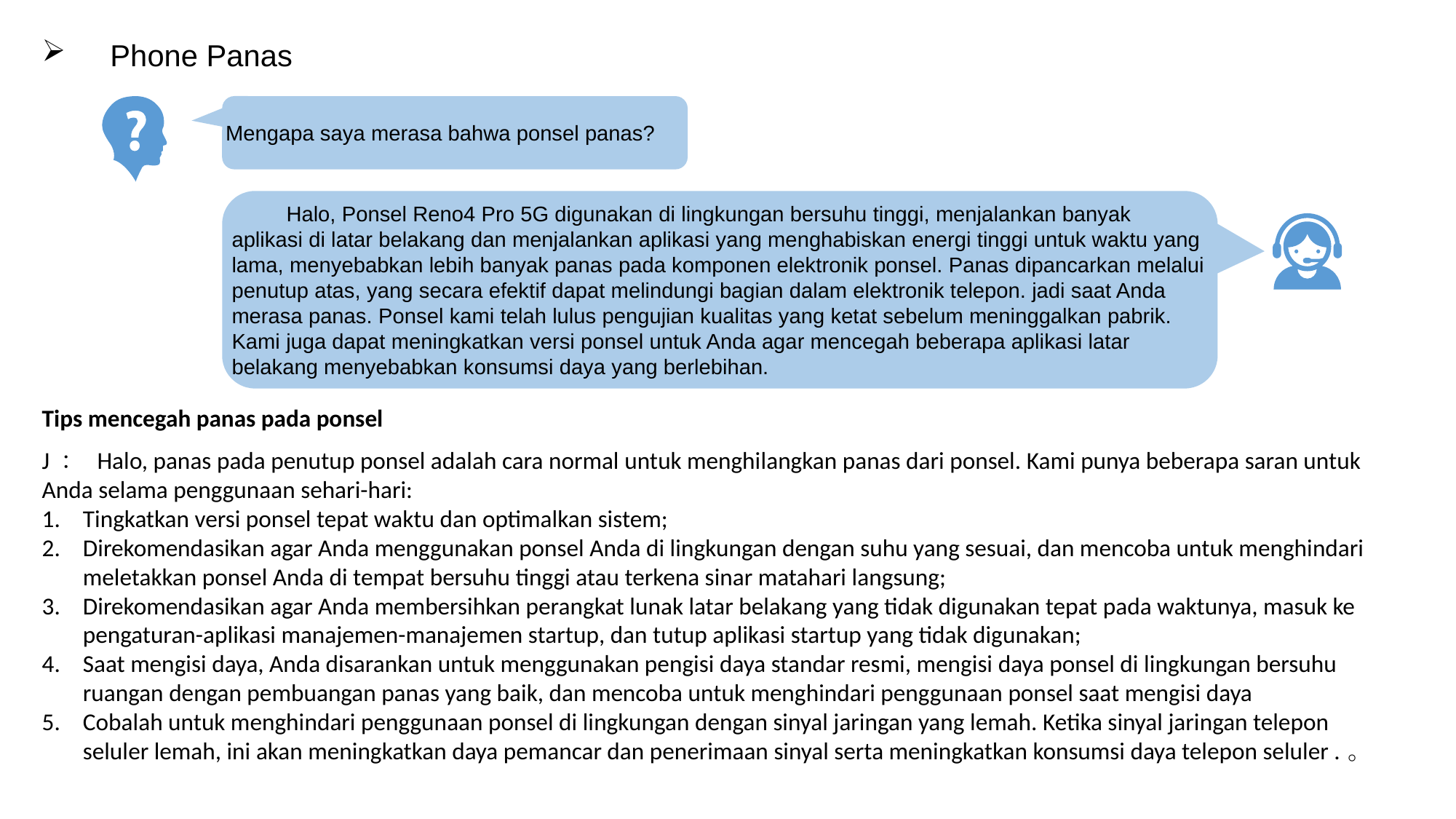

Phone Panas

Mengapa saya merasa bahwa ponsel panas?
Halo, Ponsel Reno4 Pro 5G digunakan di lingkungan bersuhu tinggi, menjalankan banyak aplikasi di latar belakang dan menjalankan aplikasi yang menghabiskan energi tinggi untuk waktu yang lama, menyebabkan lebih banyak panas pada komponen elektronik ponsel. Panas dipancarkan melalui penutup atas, yang secara efektif dapat melindungi bagian dalam elektronik telepon. jadi saat Anda merasa panas. Ponsel kami telah lulus pengujian kualitas yang ketat sebelum meninggalkan pabrik. Kami juga dapat meningkatkan versi ponsel untuk Anda agar mencegah beberapa aplikasi latar belakang menyebabkan konsumsi daya yang berlebihan.

Tips mencegah panas pada ponsel
J ： Halo, panas pada penutup ponsel adalah cara normal untuk menghilangkan panas dari ponsel. Kami punya beberapa saran untuk Anda selama penggunaan sehari-hari:
Tingkatkan versi ponsel tepat waktu dan optimalkan sistem;
Direkomendasikan agar Anda menggunakan ponsel Anda di lingkungan dengan suhu yang sesuai, dan mencoba untuk menghindari meletakkan ponsel Anda di tempat bersuhu tinggi atau terkena sinar matahari langsung;
Direkomendasikan agar Anda membersihkan perangkat lunak latar belakang yang tidak digunakan tepat pada waktunya, masuk ke pengaturan-aplikasi manajemen-manajemen startup, dan tutup aplikasi startup yang tidak digunakan;
Saat mengisi daya, Anda disarankan untuk menggunakan pengisi daya standar resmi, mengisi daya ponsel di lingkungan bersuhu ruangan dengan pembuangan panas yang baik, dan mencoba untuk menghindari penggunaan ponsel saat mengisi daya
Cobalah untuk menghindari penggunaan ponsel di lingkungan dengan sinyal jaringan yang lemah. Ketika sinyal jaringan telepon seluler lemah, ini akan meningkatkan daya pemancar dan penerimaan sinyal serta meningkatkan konsumsi daya telepon seluler .。